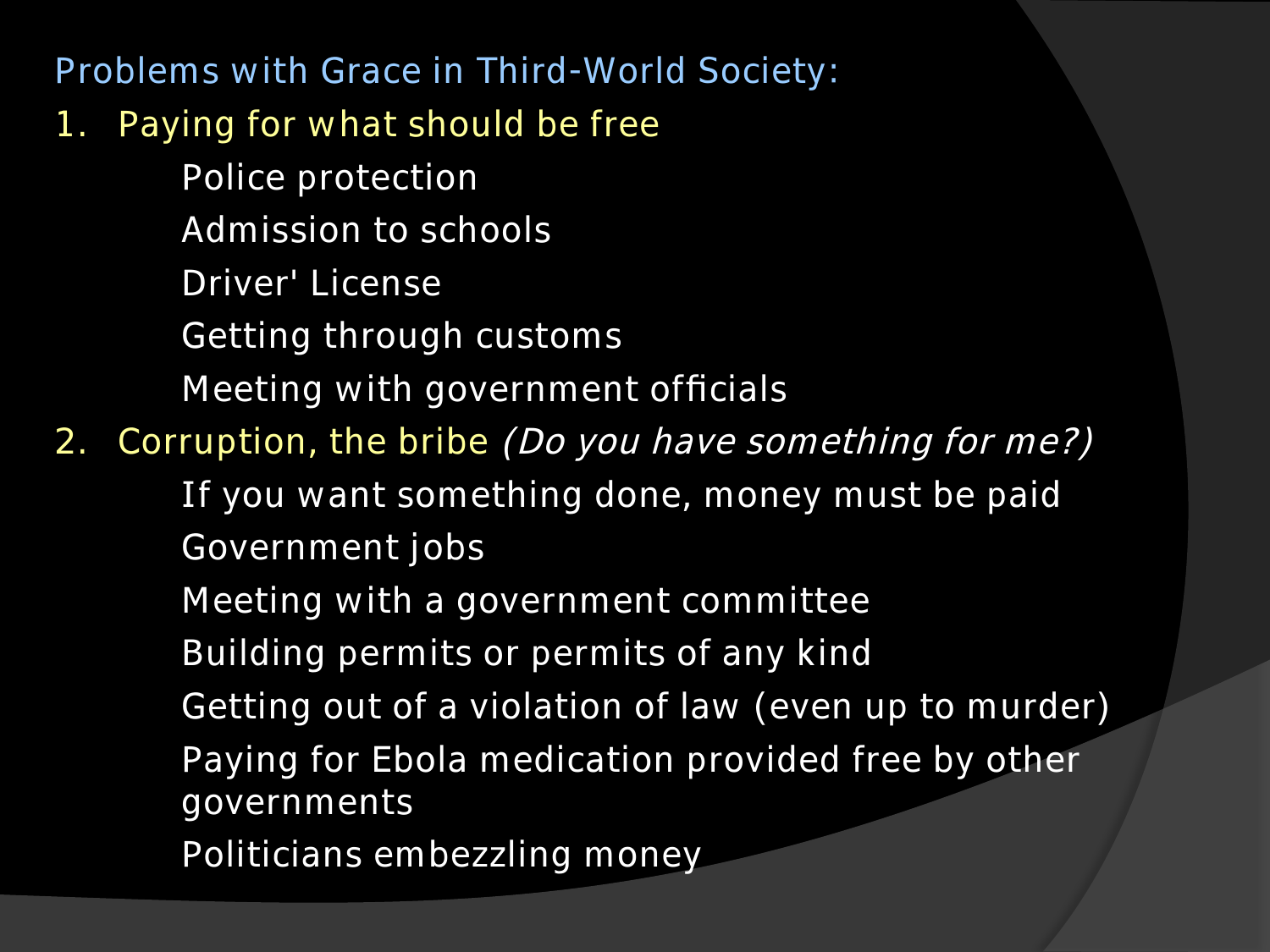

Problems with Grace in Third-World Society:
Paying for what should be free
Police protection
Admission to schools
Driver' License
Getting through customs
Meeting with government officials
Corruption, the bribe (Do you have something for me?)
If you want something done, money must be paid
Government jobs
Meeting with a government committee
Building permits or permits of any kind
Getting out of a violation of law (even up to murder)
Paying for Ebola medication provided free by other governments
Politicians embezzling money